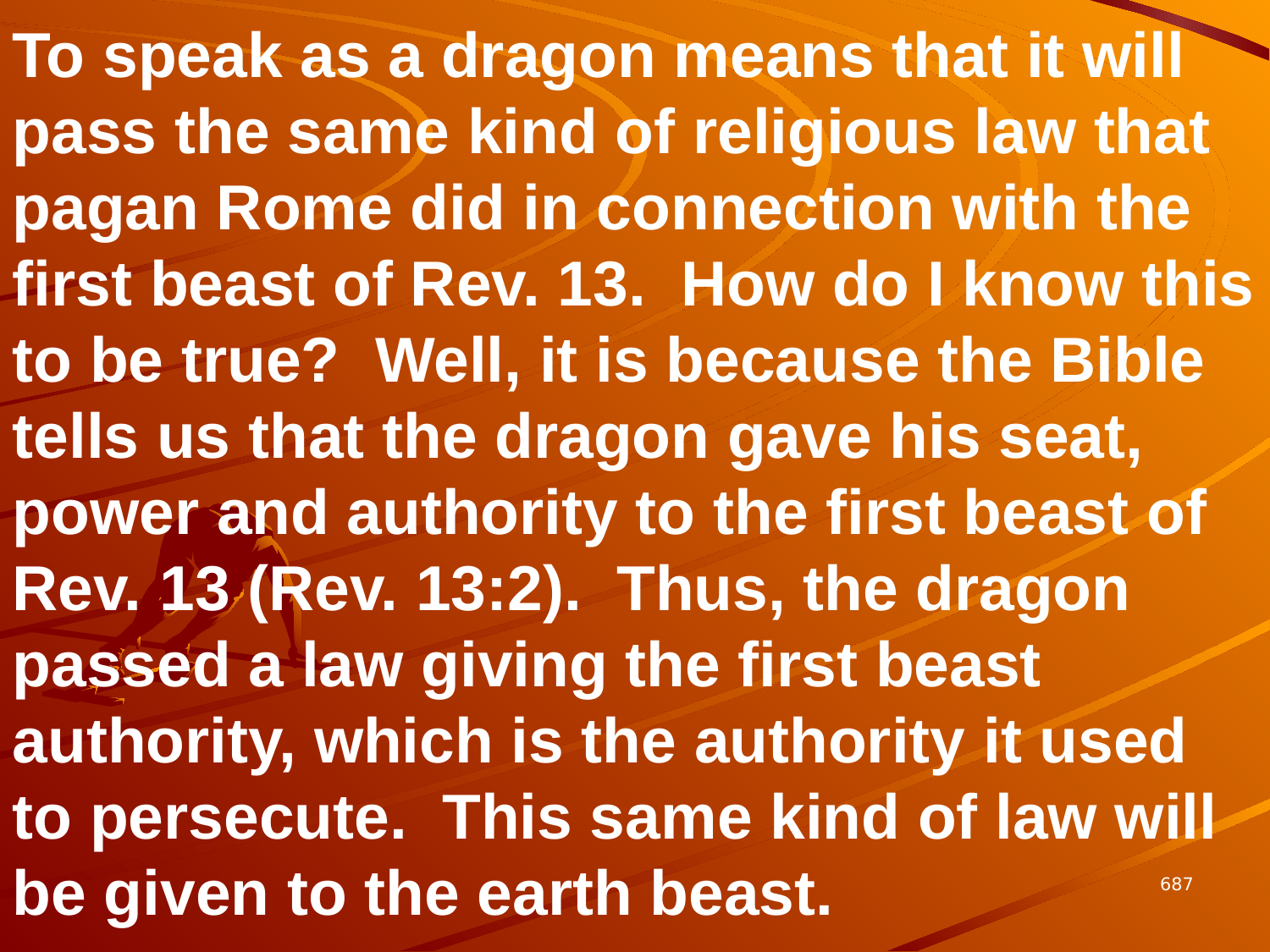

To speak as a dragon means that it will pass the same kind of religious law that pagan Rome did in connection with the first beast of Rev. 13.  How do I know this to be true?  Well, it is because the Bible tells us that the dragon gave his seat, power and authority to the first beast of Rev. 13 (Rev. 13:2).  Thus, the dragon passed a law giving the first beast authority, which is the authority it used to persecute.  This same kind of law will be given to the earth beast.
687